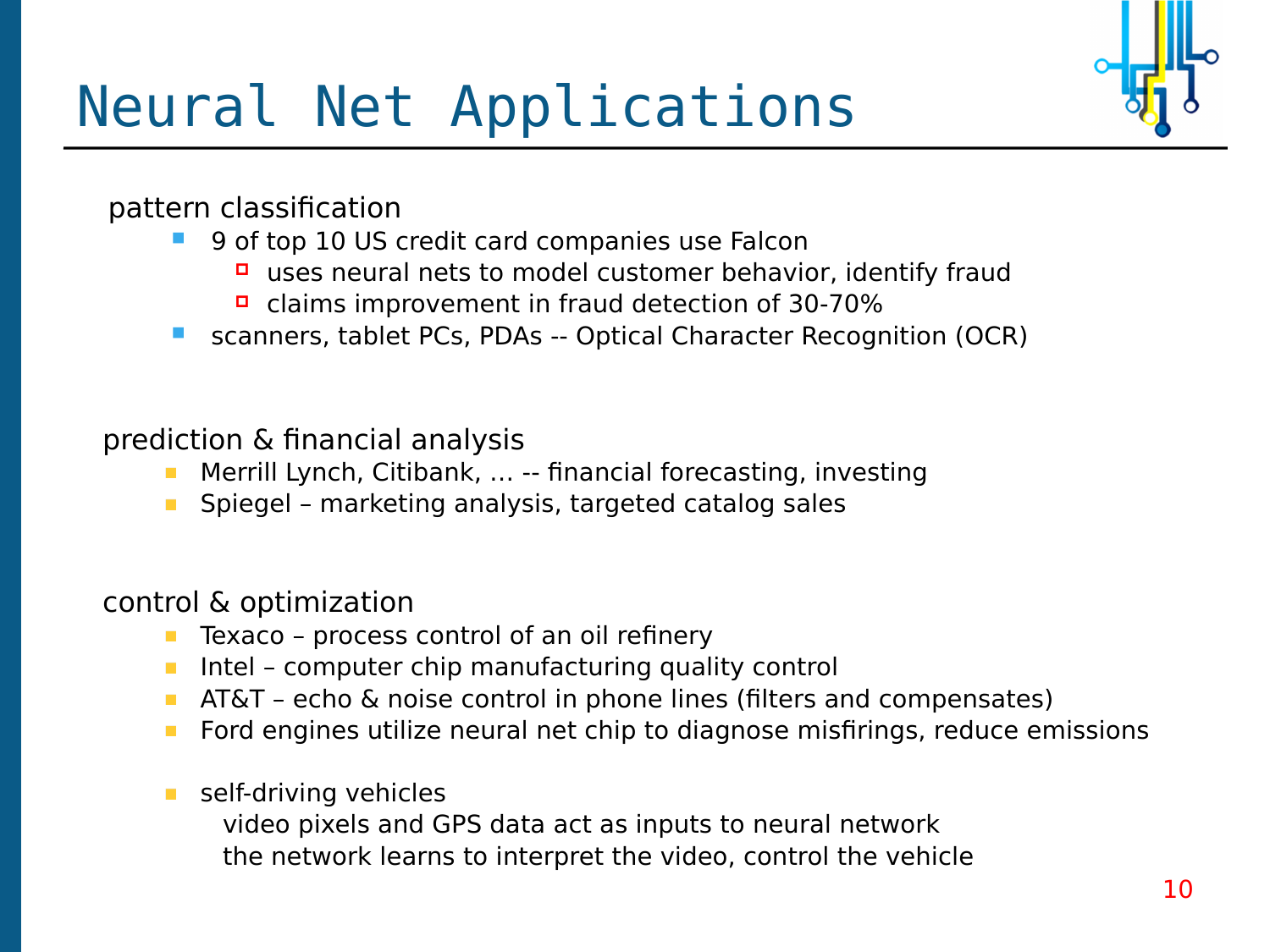

# Neural Net Applications
pattern classification
9 of top 10 US credit card companies use Falcon
uses neural nets to model customer behavior, identify fraud
claims improvement in fraud detection of 30-70%
scanners, tablet PCs, PDAs -- Optical Character Recognition (OCR)
prediction & financial analysis
Merrill Lynch, Citibank, … -- financial forecasting, investing
Spiegel – marketing analysis, targeted catalog sales
control & optimization
Texaco – process control of an oil refinery
Intel – computer chip manufacturing quality control
AT&T – echo & noise control in phone lines (filters and compensates)
Ford engines utilize neural net chip to diagnose misfirings, reduce emissions

self-driving vehicles
video pixels and GPS data act as inputs to neural network
the network learns to interpret the video, control the vehicle

10